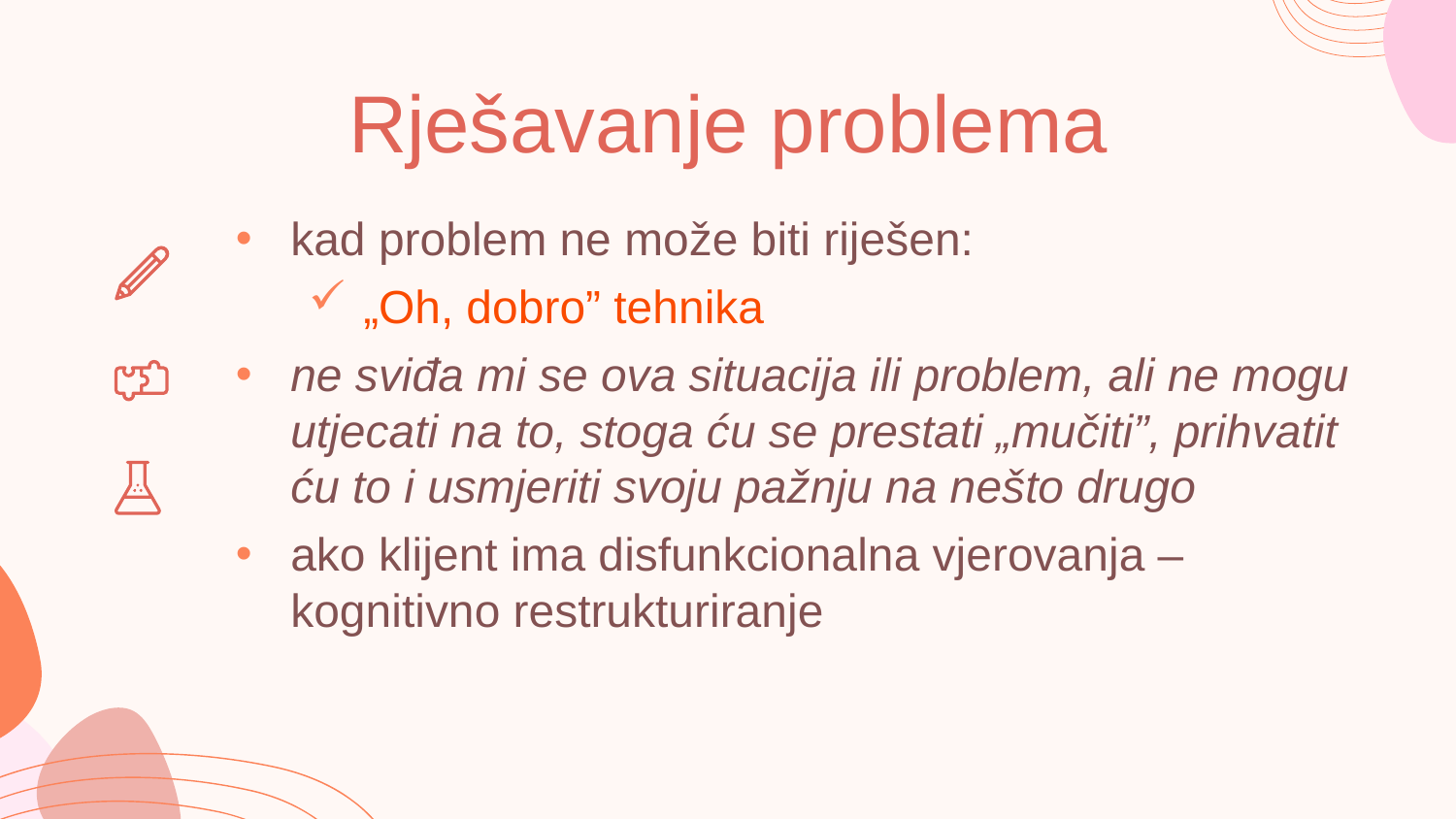

# Rješavanje problema
kad problem ne može biti riješen:
„Oh, dobro” tehnika
ne sviđa mi se ova situacija ili problem, ali ne mogu utjecati na to, stoga ću se prestati „mučiti”, prihvatit ću to i usmjeriti svoju pažnju na nešto drugo
ako klijent ima disfunkcionalna vjerovanja – kognitivno restrukturiranje